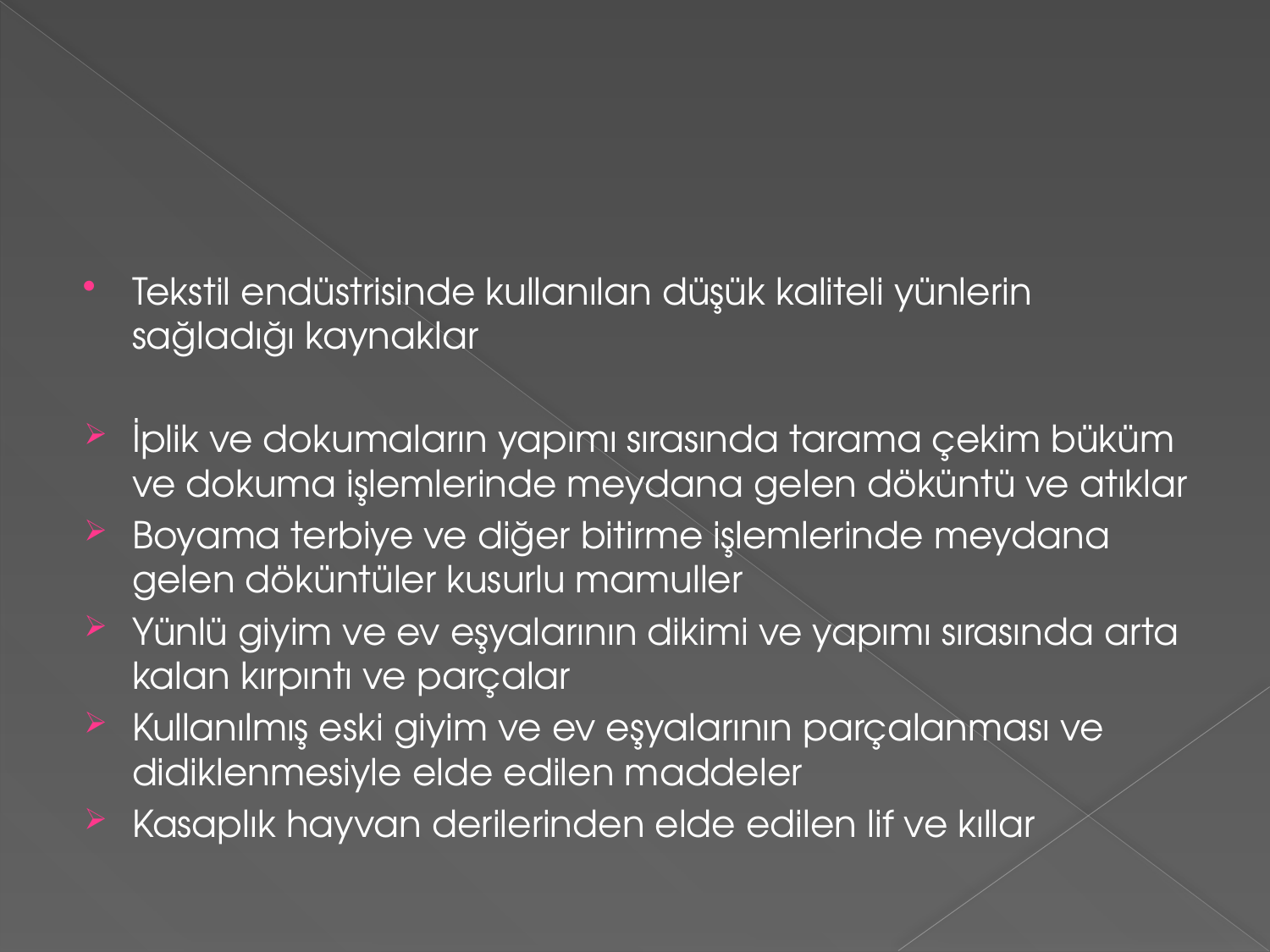

#
Tekstil endüstrisinde kullanılan düşük kaliteli yünlerin sağladığı kaynaklar

İplik ve dokumaların yapımı sırasında tarama çekim büküm ve dokuma işlemlerinde meydana gelen döküntü ve atıklar
Boyama terbiye ve diğer bitirme işlemlerinde meydana gelen döküntüler kusurlu mamuller
Yünlü giyim ve ev eşyalarının dikimi ve yapımı sırasında arta kalan kırpıntı ve parçalar
Kullanılmış eski giyim ve ev eşyalarının parçalanması ve didiklenmesiyle elde edilen maddeler
Kasaplık hayvan derilerinden elde edilen lif ve kıllar